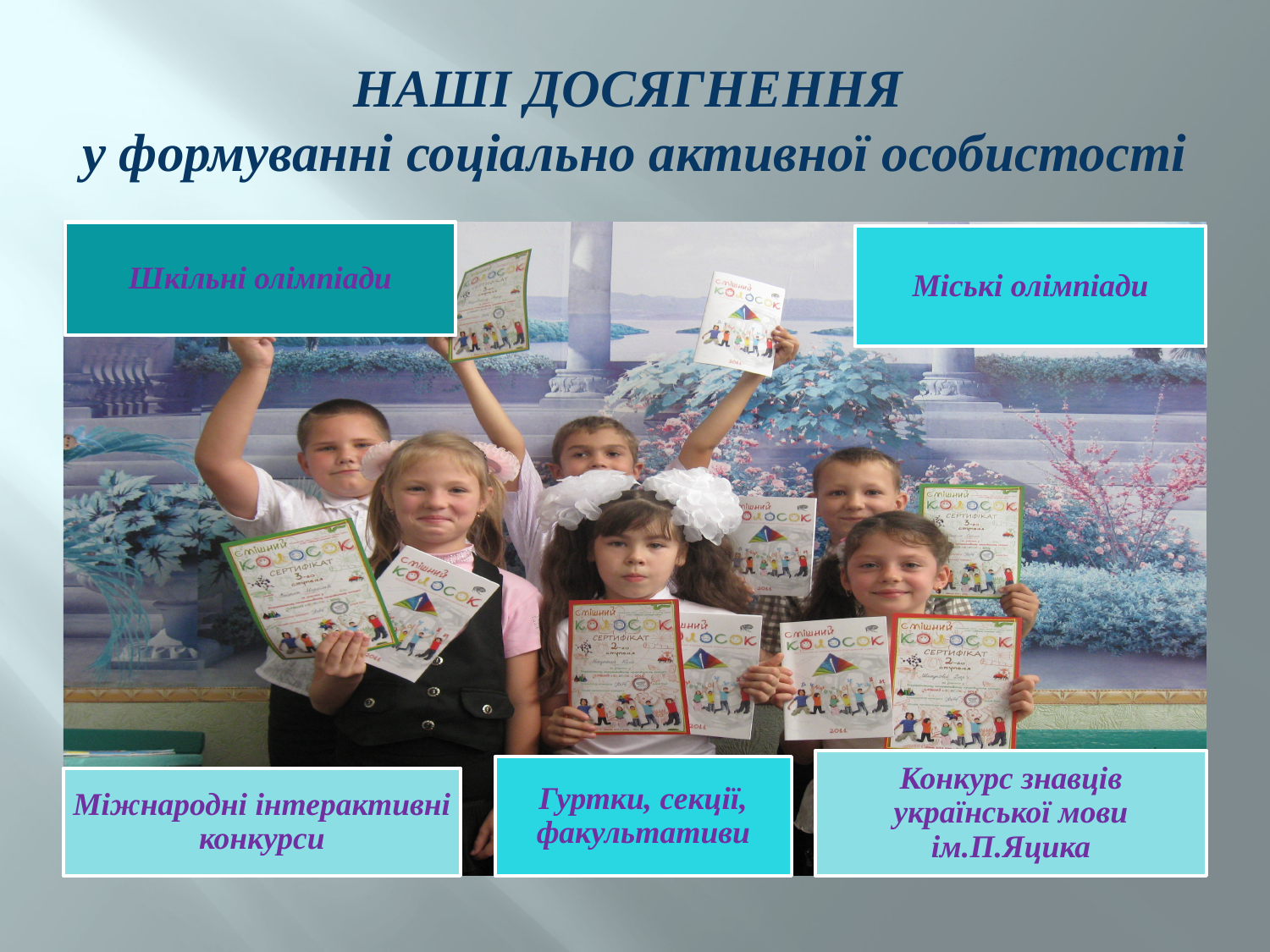

# НАШІ ДОСЯГНЕННЯ у формуванні соціально активної особистості
Шкільні олімпіади
Міські олімпіади
Міжнародні інтерактивні конкурси
Конкурс знавців української мови ім.П.Яцика
Гуртки, секції, факультативи